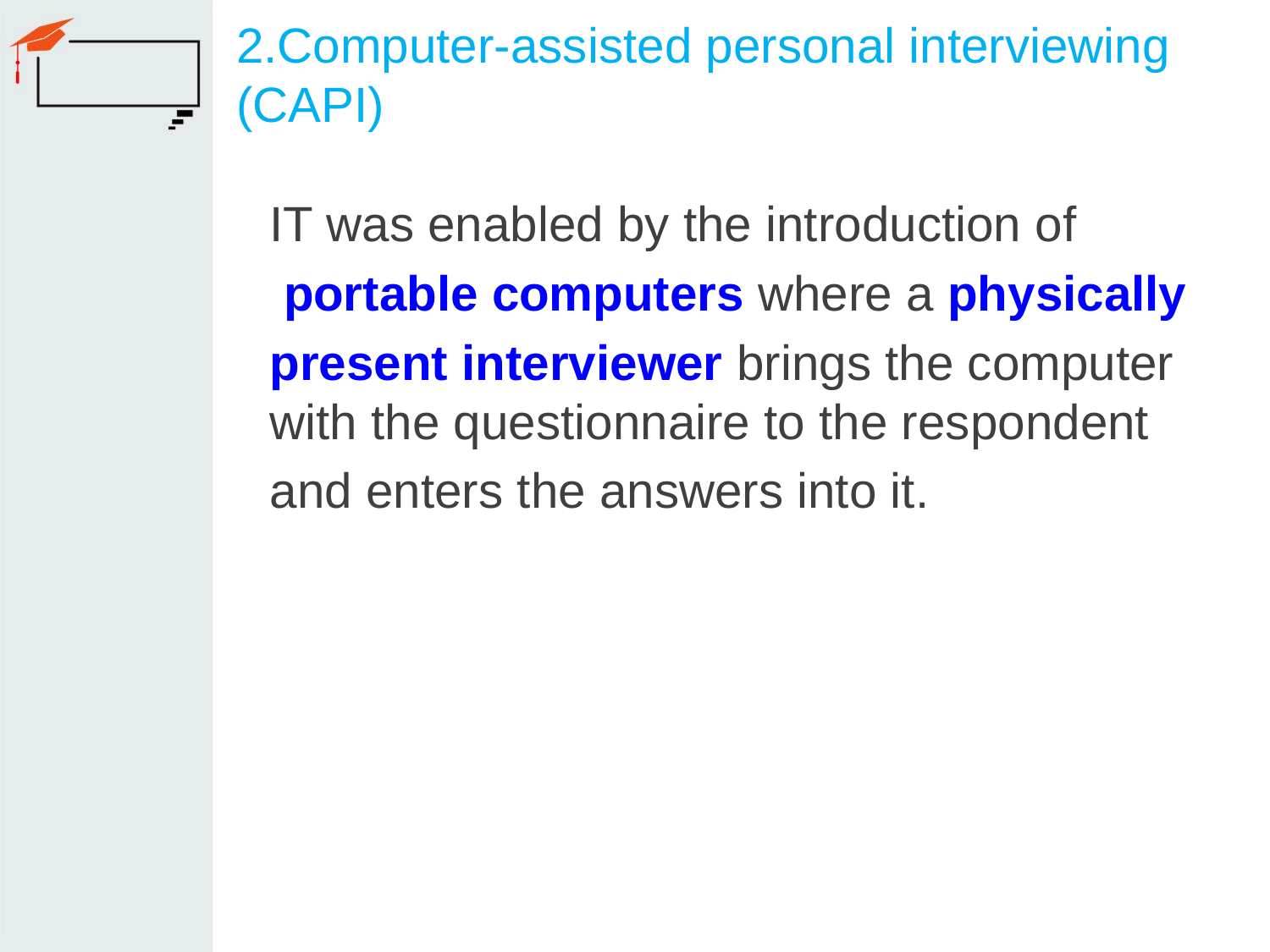

# 2.Computer-assisted personal interviewing (CAPI)
IT was enabled by the introduction of
 portable computers where a physically
present interviewer brings the computer with the questionnaire to the respondent
and enters the answers into it.